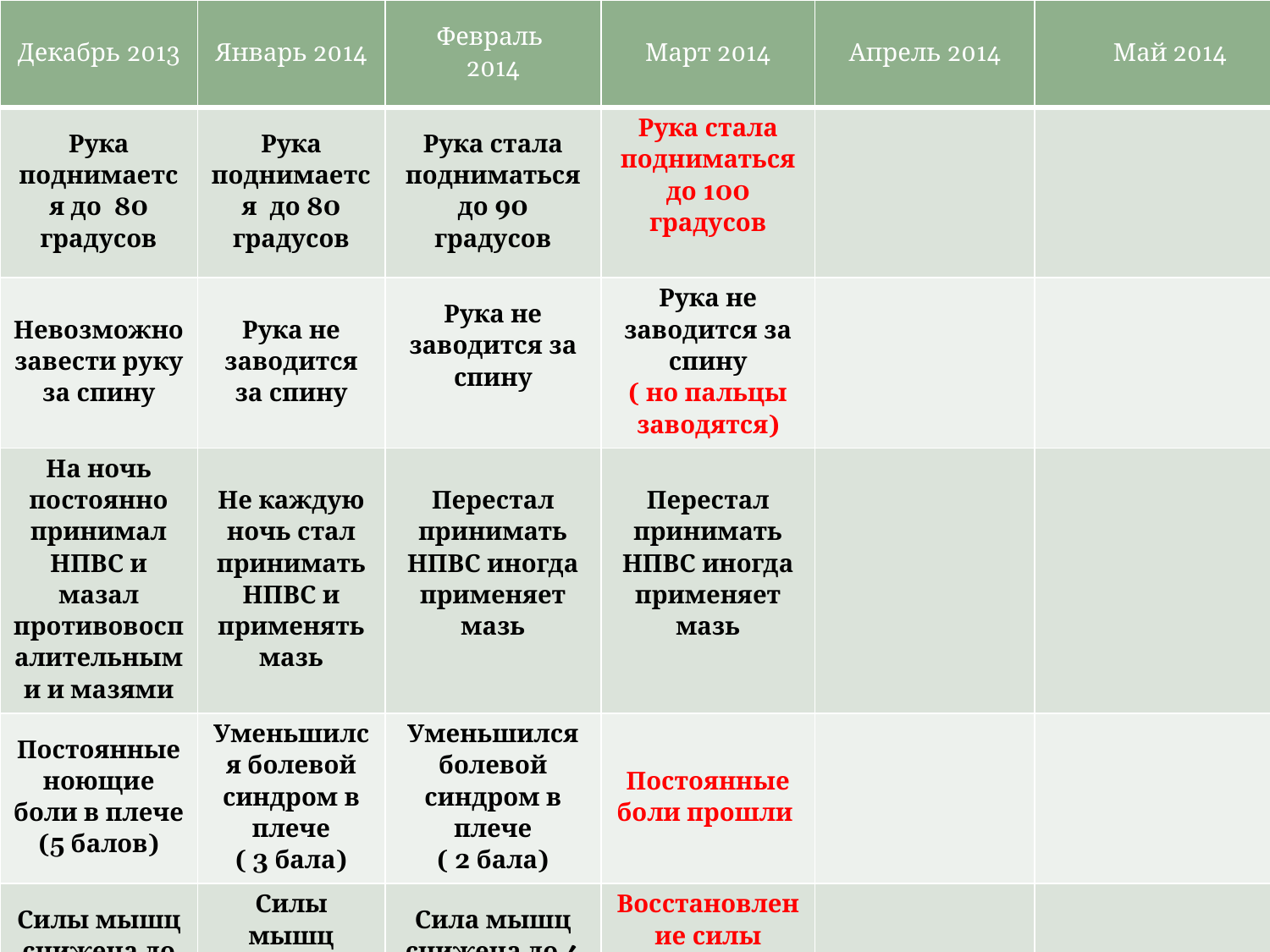

| Декабрь 2013 | Январь 2014 | Февраль 2014 | Март 2014 | Апрель 2014 | Май 2014 |
| --- | --- | --- | --- | --- | --- |
| Рука поднимается до 80 градусов | Рука поднимается до 80 градусов | Рука стала подниматься до 90 градусов | Рука стала подниматься до 100 градусов |  |  |
| Невозможно завести руку за спину | Рука не заводится за спину | Рука не заводится за спину | Рука не заводится за спину ( но пальцы заводятся) |  |  |
| На ночь постоянно принимал НПВС и мазал противовоспалительными и мазями | Не каждую ночь стал принимать НПВС и применять мазь | Перестал принимать НПВС иногда применяет мазь | Перестал принимать НПВС иногда применяет мазь |  |  |
| Постоянные ноющие боли в плече (5 балов) | Уменьшился болевой синдром в плече ( 3 бала) | Уменьшился болевой синдром в плече ( 2 бала) | Постоянные боли прошли |  |  |
| Силы мышц снижена до 4 балов | Силы мышц снижена до 4 балов | Сила мышц снижена до 4 балов | Восстановление силы мышц до 5 балов |  |  |
#